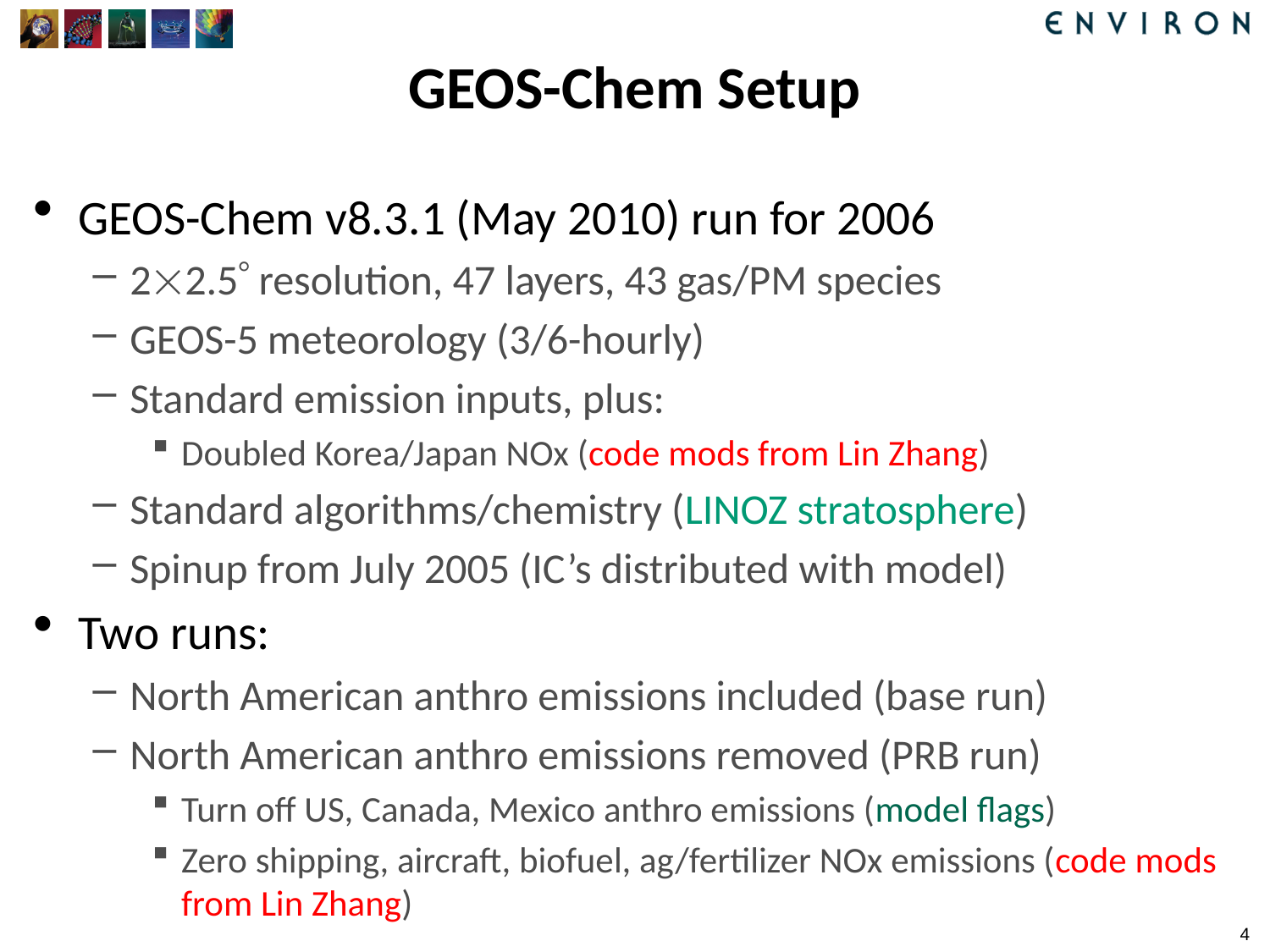

# GEOS-Chem Setup
GEOS-Chem v8.3.1 (May 2010) run for 2006
2×2.5° resolution, 47 layers, 43 gas/PM species
GEOS-5 meteorology (3/6-hourly)
Standard emission inputs, plus:
Doubled Korea/Japan NOx (code mods from Lin Zhang)
Standard algorithms/chemistry (LINOZ stratosphere)
Spinup from July 2005 (IC’s distributed with model)
Two runs:
North American anthro emissions included (base run)
North American anthro emissions removed (PRB run)
Turn off US, Canada, Mexico anthro emissions (model flags)
Zero shipping, aircraft, biofuel, ag/fertilizer NOx emissions (code mods from Lin Zhang)
4